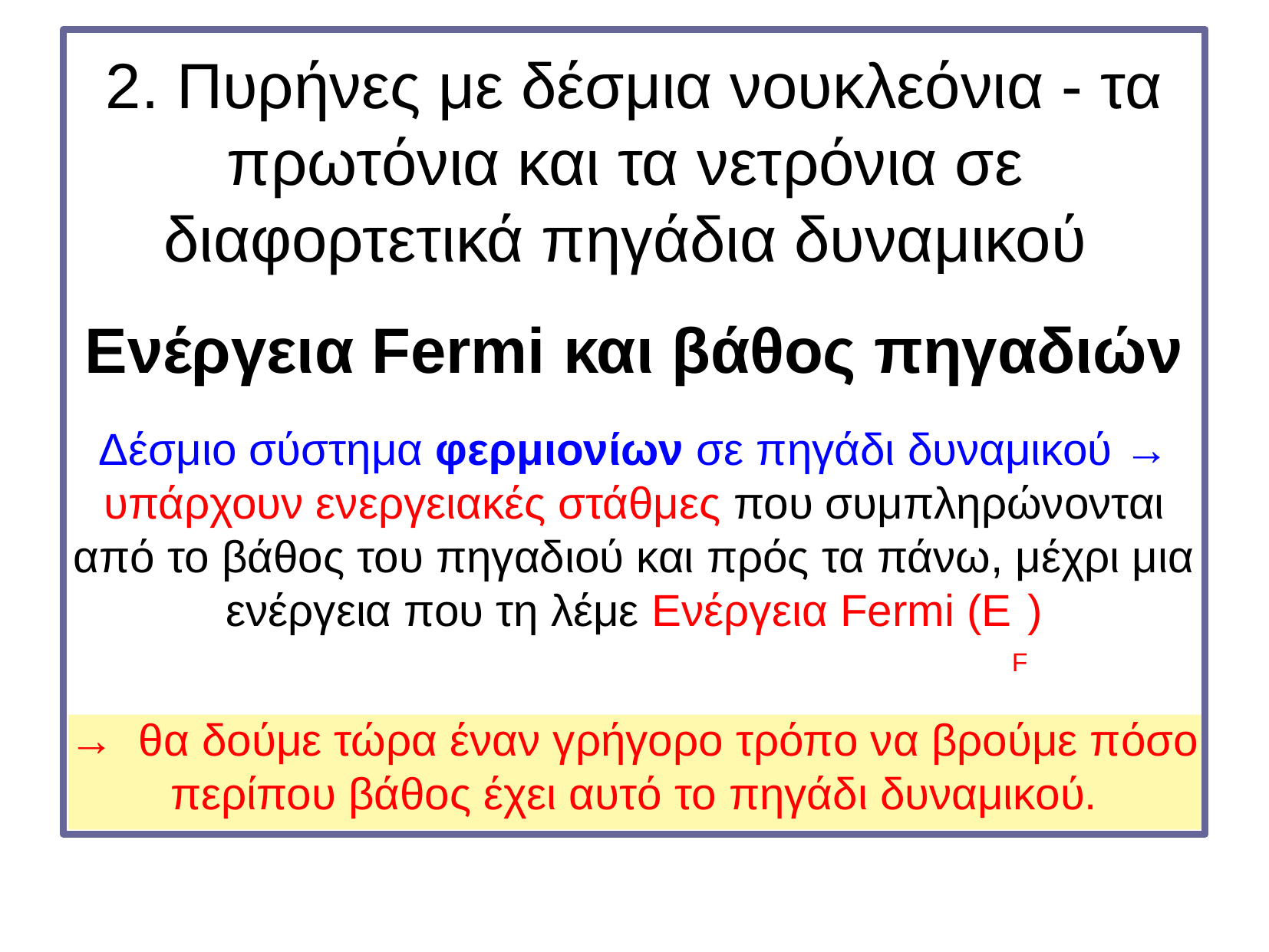

2. Πυρήνες με δέσμια νουκλεόνια - τα πρωτόνια και τα νετρόνια σε  διαφορτετικά πηγάδια δυναμικού
Ενέργεια Fermi και βάθος πηγαδιών
Δέσμιο σύστημα φερμιονίων σε πηγάδι δυναμικού → υπάρχουν ενεργειακές στάθμες που συμπληρώνονται από το βάθος του πηγαδιού και πρός τα πάνω, μέχρι μια ενέργεια που τη λέμε Ενέργεια Fermi (ΕF)
→  θα δούμε τώρα έναν γρήγορο τρόπο να βρούμε πόσο περίπου βάθος έχει αυτό το πηγάδι δυναμικού.